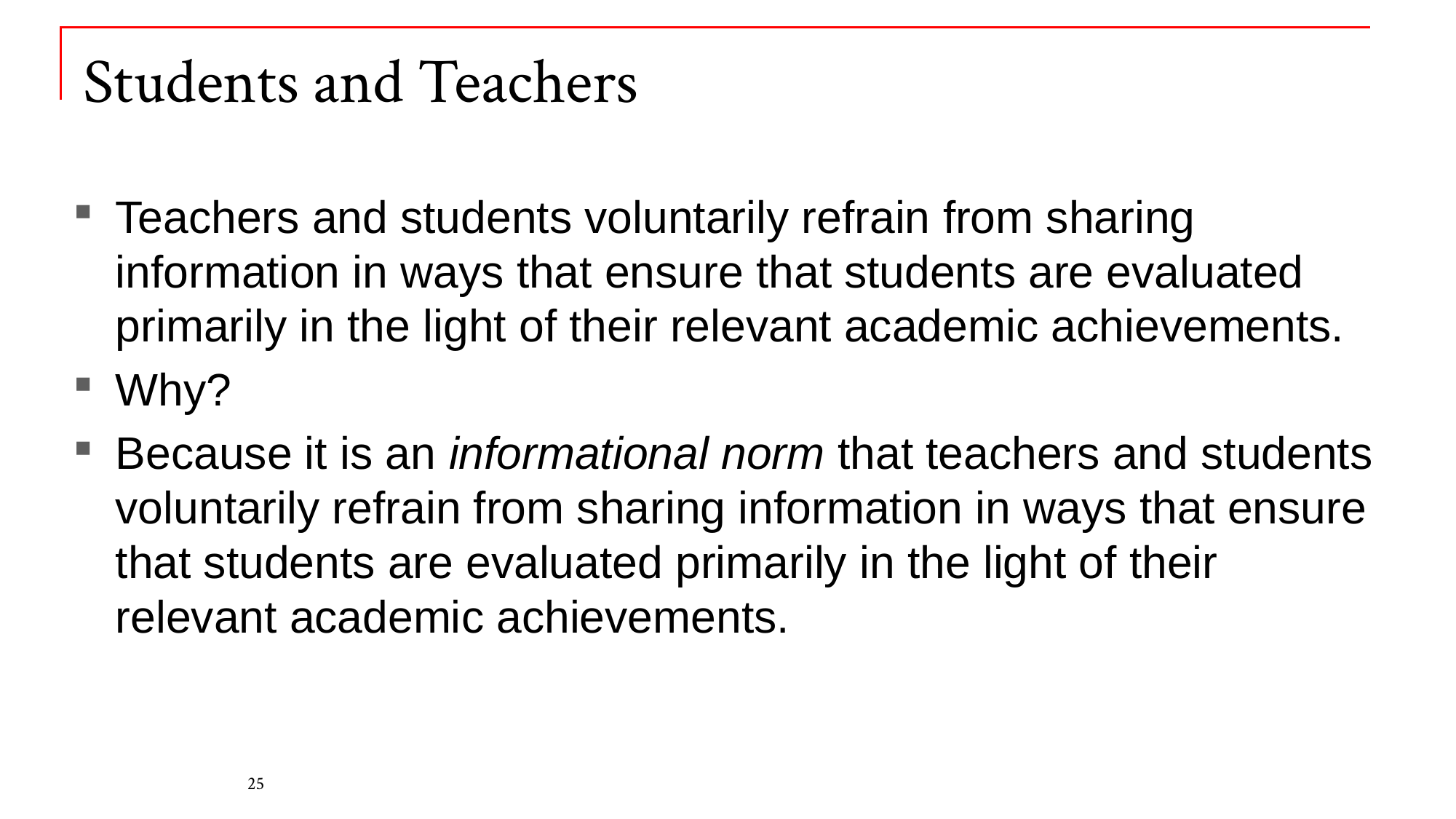

# Students and Teachers
Teachers and students voluntarily refrain from sharing information in ways that ensure that students are evaluated primarily in the light of their relevant academic achievements.
Why?
Because it is an informational norm that teachers and students voluntarily refrain from sharing information in ways that ensure that students are evaluated primarily in the light of their relevant academic achievements.
25